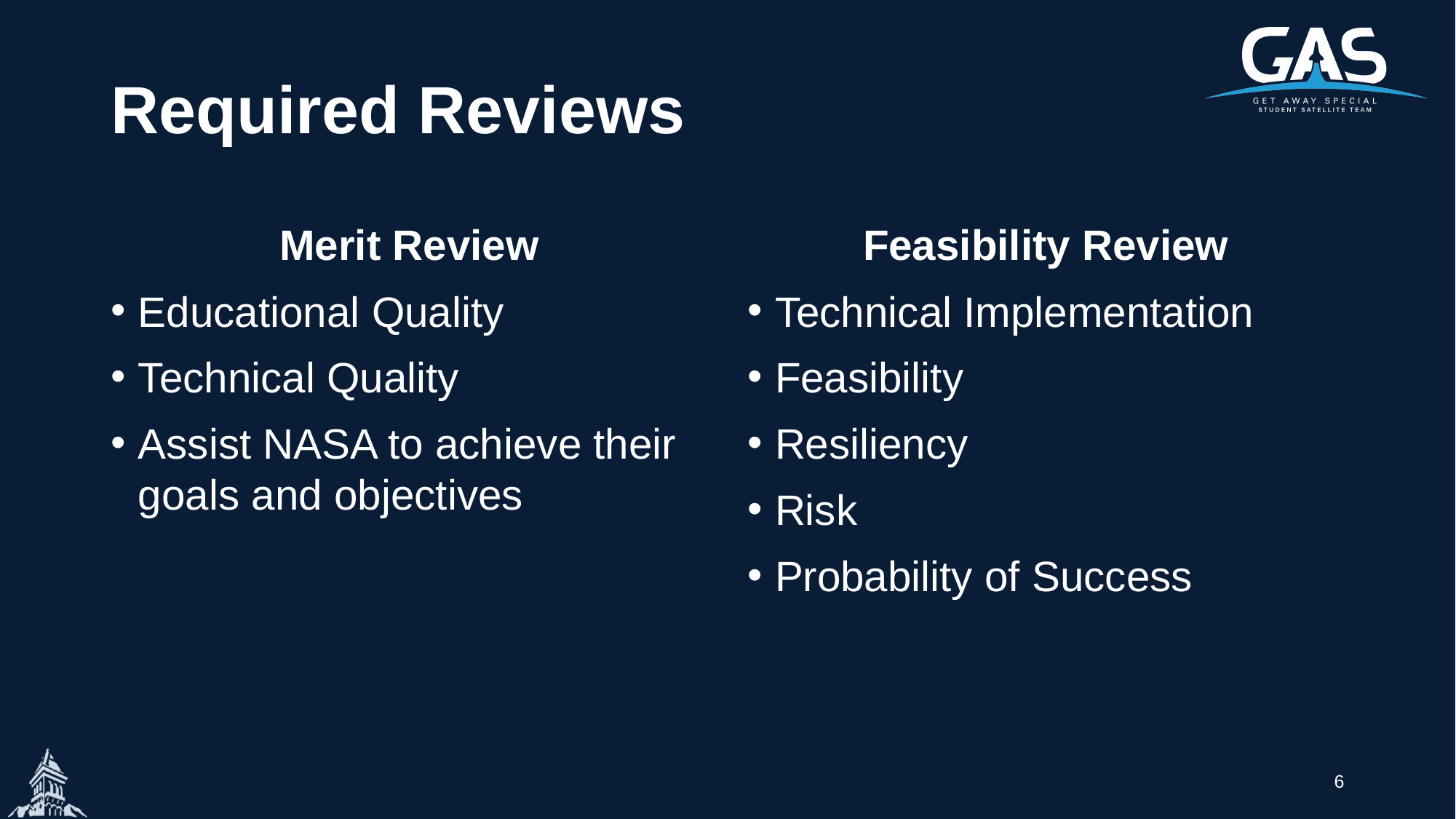

Required Reviews
Merit Review
Educational Quality
Technical Quality
Assist NASA to achieve their goals and objectives
Feasibility Review
Technical Implementation
Feasibility
Resiliency
Risk
Probability of Success
6